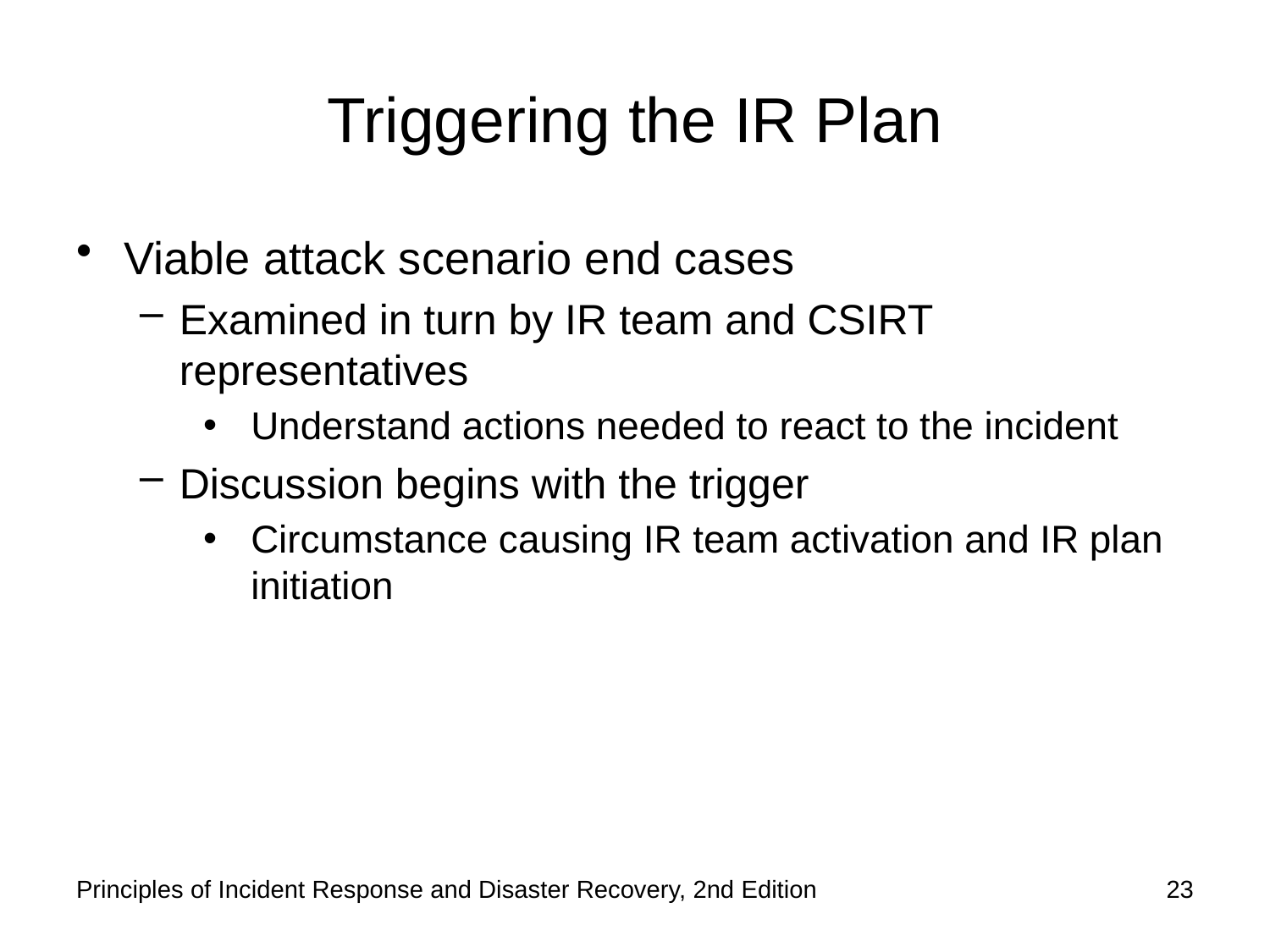

# Triggering the IR Plan
Viable attack scenario end cases
Examined in turn by IR team and CSIRT representatives
Understand actions needed to react to the incident
Discussion begins with the trigger
Circumstance causing IR team activation and IR plan initiation
Principles of Incident Response and Disaster Recovery, 2nd Edition
23